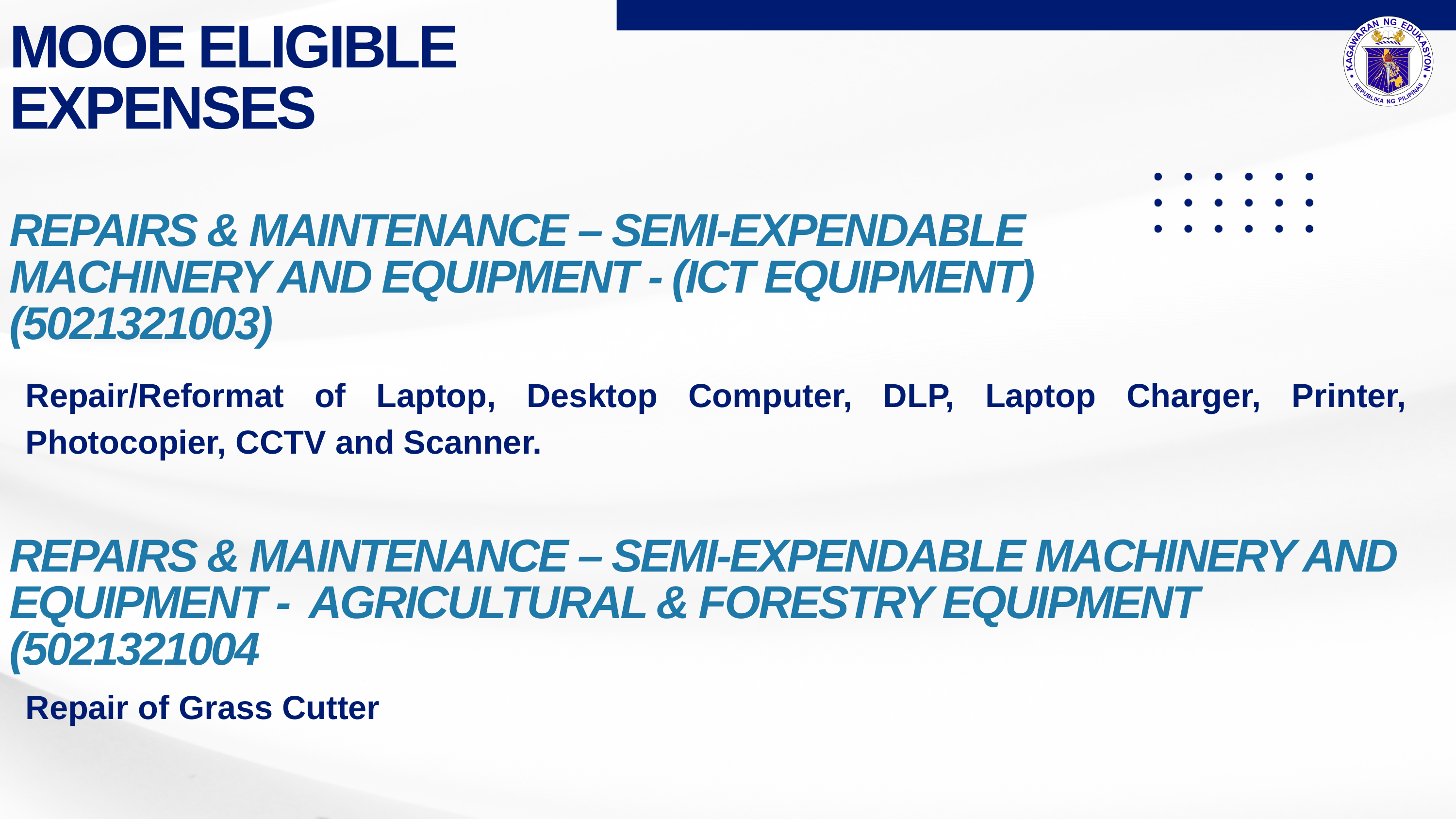

MOOE ELIGIBLE EXPENSES

REPAIRS & MAINTENANCE – SEMI-EXPENDABLE MACHINERY AND EQUIPMENT - (ICT EQUIPMENT) (5021321003)
Repair/Reformat of Laptop, Desktop Computer, DLP, Laptop Charger, Printer, Photocopier, CCTV and Scanner.

REPAIRS & MAINTENANCE – SEMI-EXPENDABLE MACHINERY AND EQUIPMENT -  AGRICULTURAL & FORESTRY EQUIPMENT
(5021321004
Repair of Grass Cutter